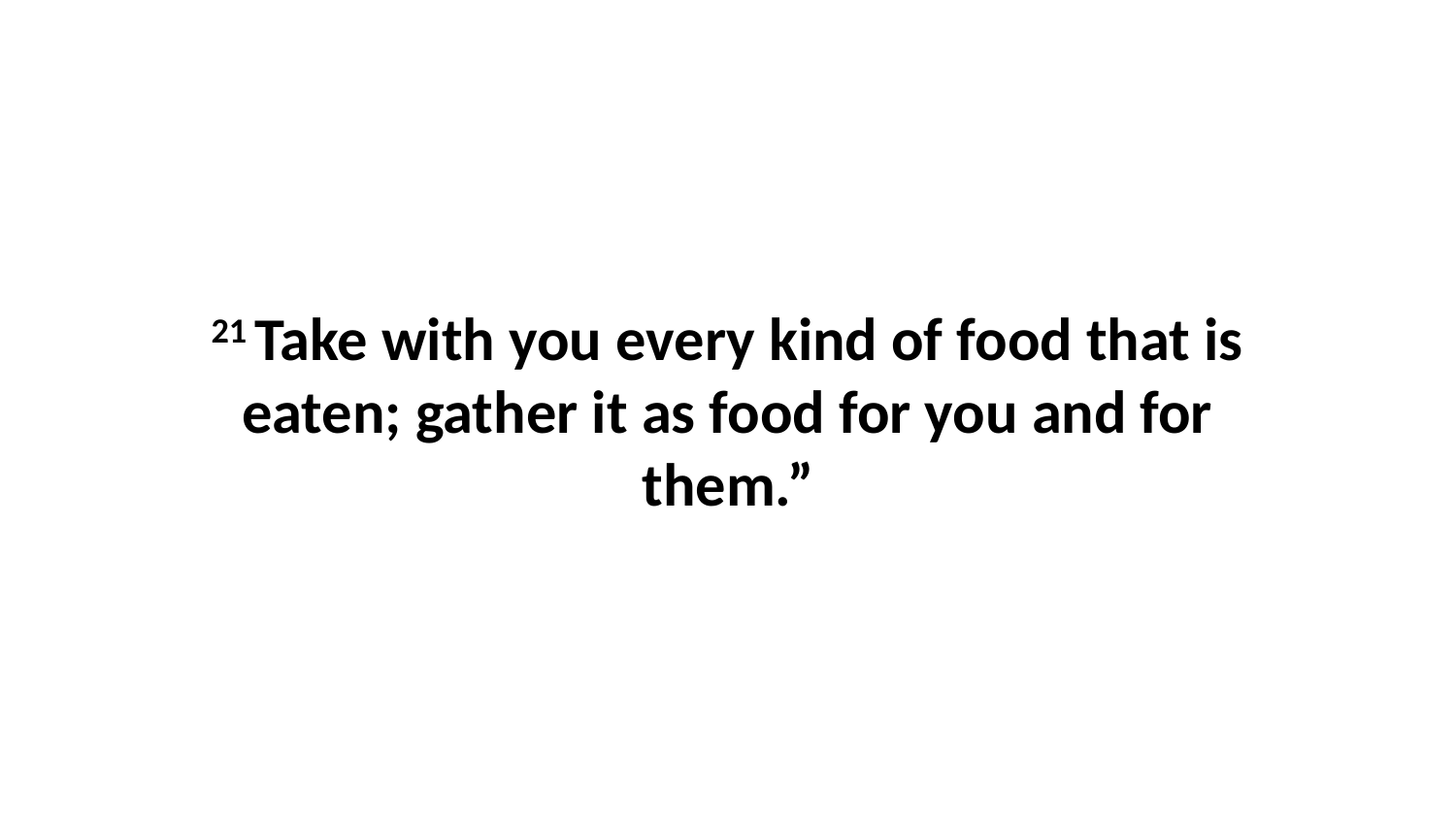

21 Take with you every kind of food that is eaten; gather it as food for you and for them.”